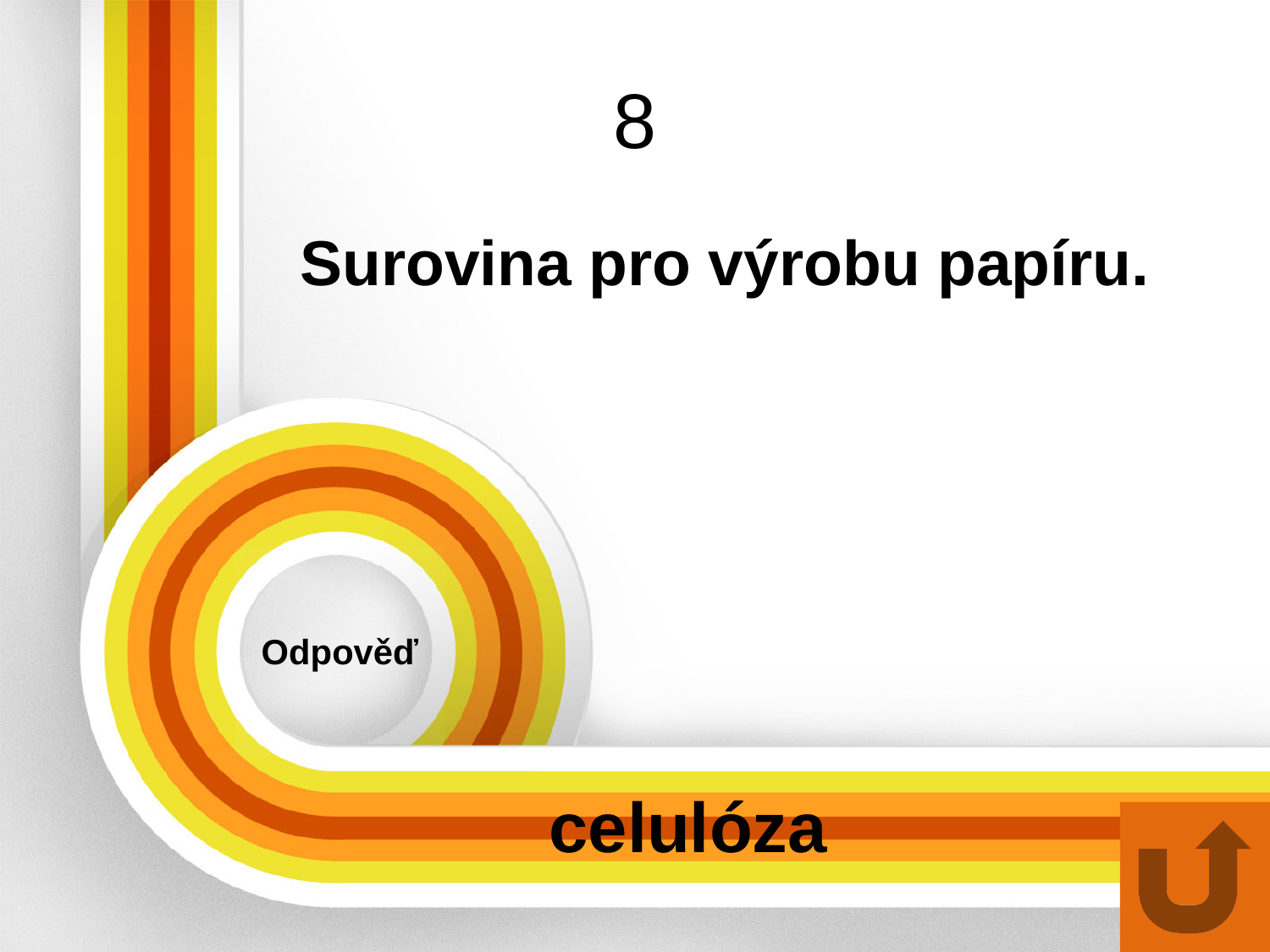

# 8
Surovina pro výrobu papíru.
Odpověď
celulóza